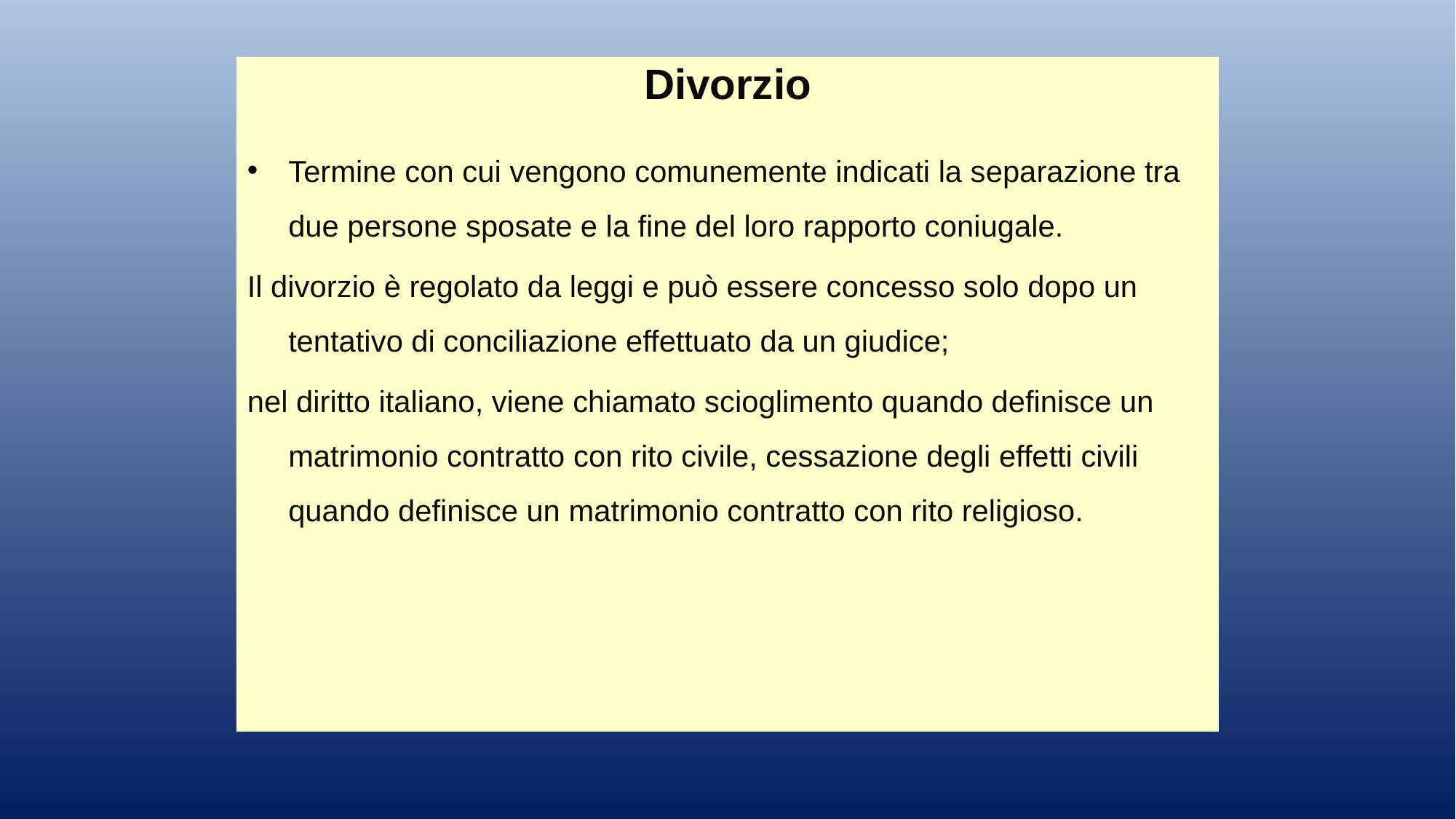

Divorzio

Termine con cui vengono comunemente indicati la separazione tra due persone sposate e la fine del loro rapporto coniugale.
Il divorzio è regolato da leggi e può essere concesso solo dopo un tentativo di conciliazione effettuato da un giudice;
nel diritto italiano, viene chiamato scioglimento quando definisce un matrimonio contratto con rito civile, cessazione degli effetti civili quando definisce un matrimonio contratto con rito religioso.